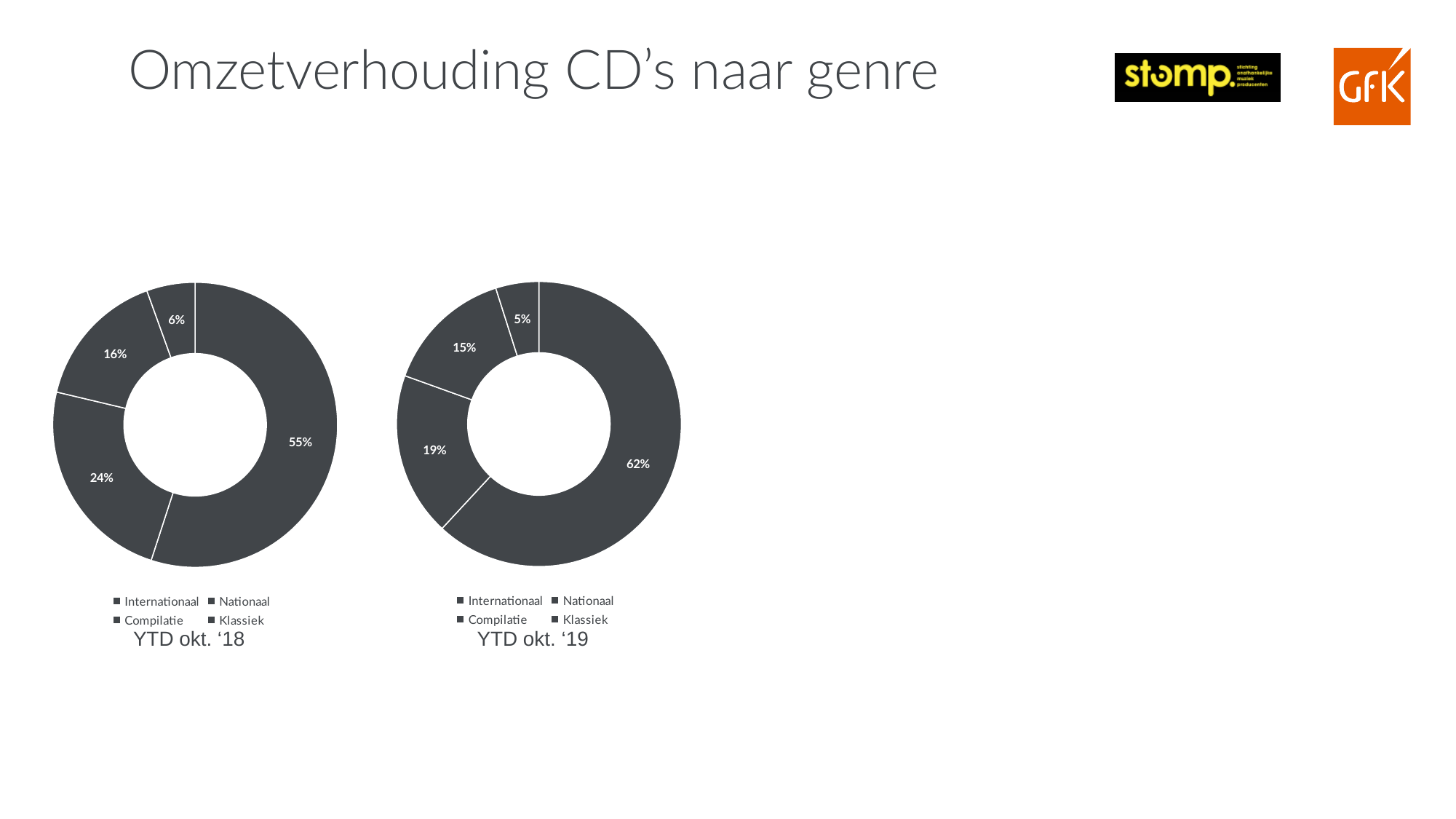

# Omzetverhouding CD’s naar genre

Aandeel Indies nationaal
Aandeel Indies internationaal

### Chart

| Category | 1st Qtr |
|---|---|
| Internationaal | 0.619 |
| Nationaal | 0.186 |
| Compilatie | 0.146 |
| Klassiek | 0.049 |

### Chart

| Category | 1st Qtr |
|---|---|
| Internationaal | 0.55 |
| Nationaal | 0.237 |
| Compilatie | 0.158 |
| Klassiek | 0.055 |

### Chart

| Category | CD international |
|---|---|
| YTD okt. '18 | 0.262 |
| YTD okt. '19 | 0.274 |

### Chart

| Category | CD nationaal |
|---|---|
| YTD okt. '18 | 0.55 |
| YTD okt. '19 | 0.561 |
YTD okt. ‘18
YTD okt. ‘19